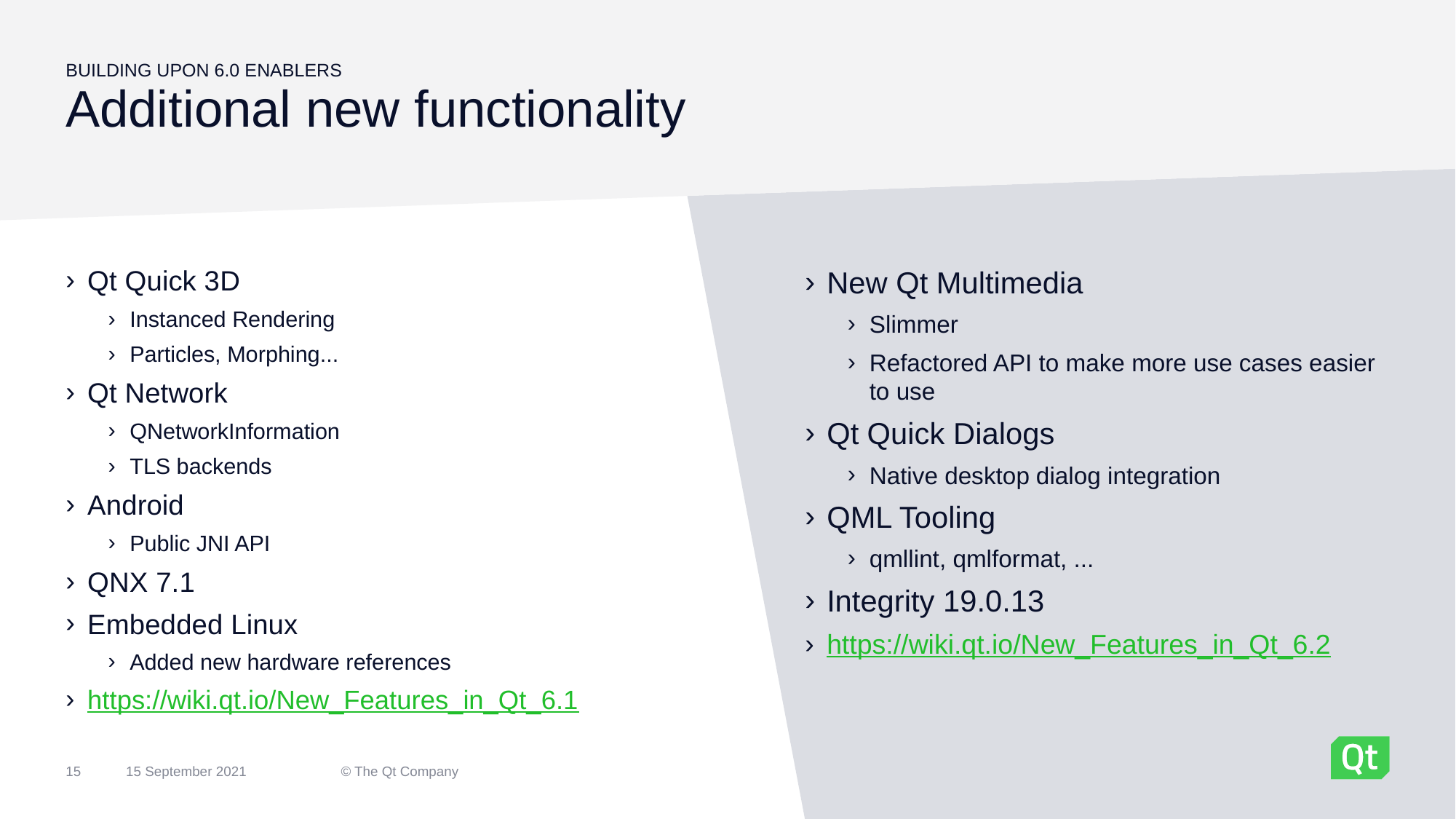

Building upon 6.0 enablers
# Additional new functionality
Qt Quick 3D
Instanced Rendering
Particles, Morphing...
Qt Network
QNetworkInformation
TLS backends
Android
Public JNI API
QNX 7.1
Embedded Linux
Added new hardware references
https://wiki.qt.io/New_Features_in_Qt_6.1

New Qt Multimedia
Slimmer
Refactored API to make more use cases easier to use
Qt Quick Dialogs
Native desktop dialog integration
QML Tooling
qmllint, qmlformat, ...
Integrity 19.0.13
https://wiki.qt.io/New_Features_in_Qt_6.2

© The Qt Company
15
15 September 2021